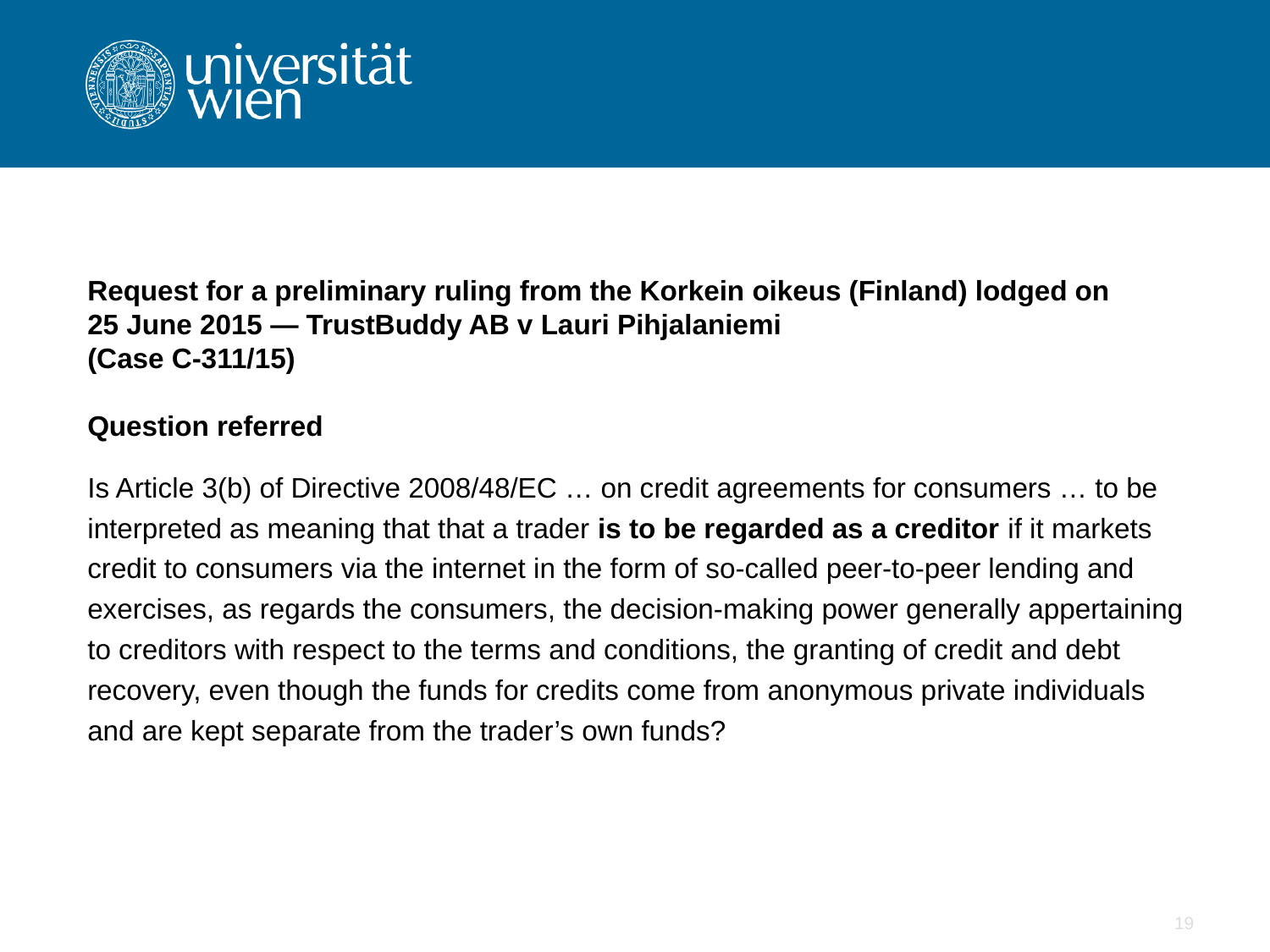

Request for a preliminary ruling from the Korkein oikeus (Finland) lodged on 25 June 2015 — TrustBuddy AB v Lauri Pihjalaniemi
(Case C-311/15)

Question referred
Is Article 3(b) of Directive 2008/48/EC … on credit agreements for consumers … to be interpreted as meaning that that a trader is to be regarded as a creditor if it markets credit to consumers via the internet in the form of so-called peer-to-peer lending and exercises, as regards the consumers, the decision-making power generally appertaining to creditors with respect to the terms and conditions, the granting of credit and debt recovery, even though the funds for credits come from anonymous private individuals and are kept separate from the trader’s own funds?
19